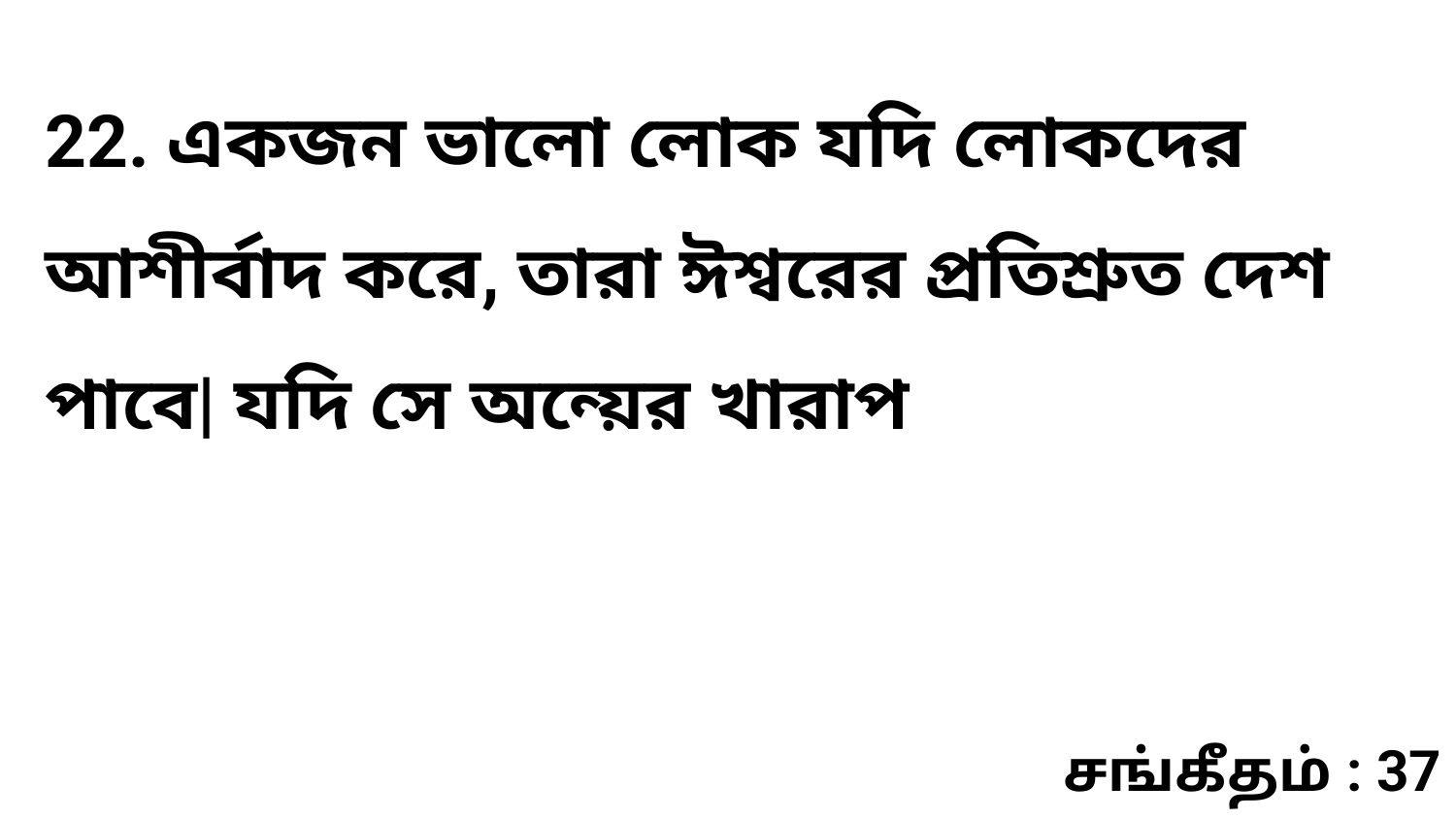

22. একজন ভালো লোক যদি লোকদের আশীর্বাদ করে, তারা ঈশ্বরের প্রতিশ্রুত দেশ পাবে| যদি সে অন্য়ের খারাপ
சங்கீதம் : 37